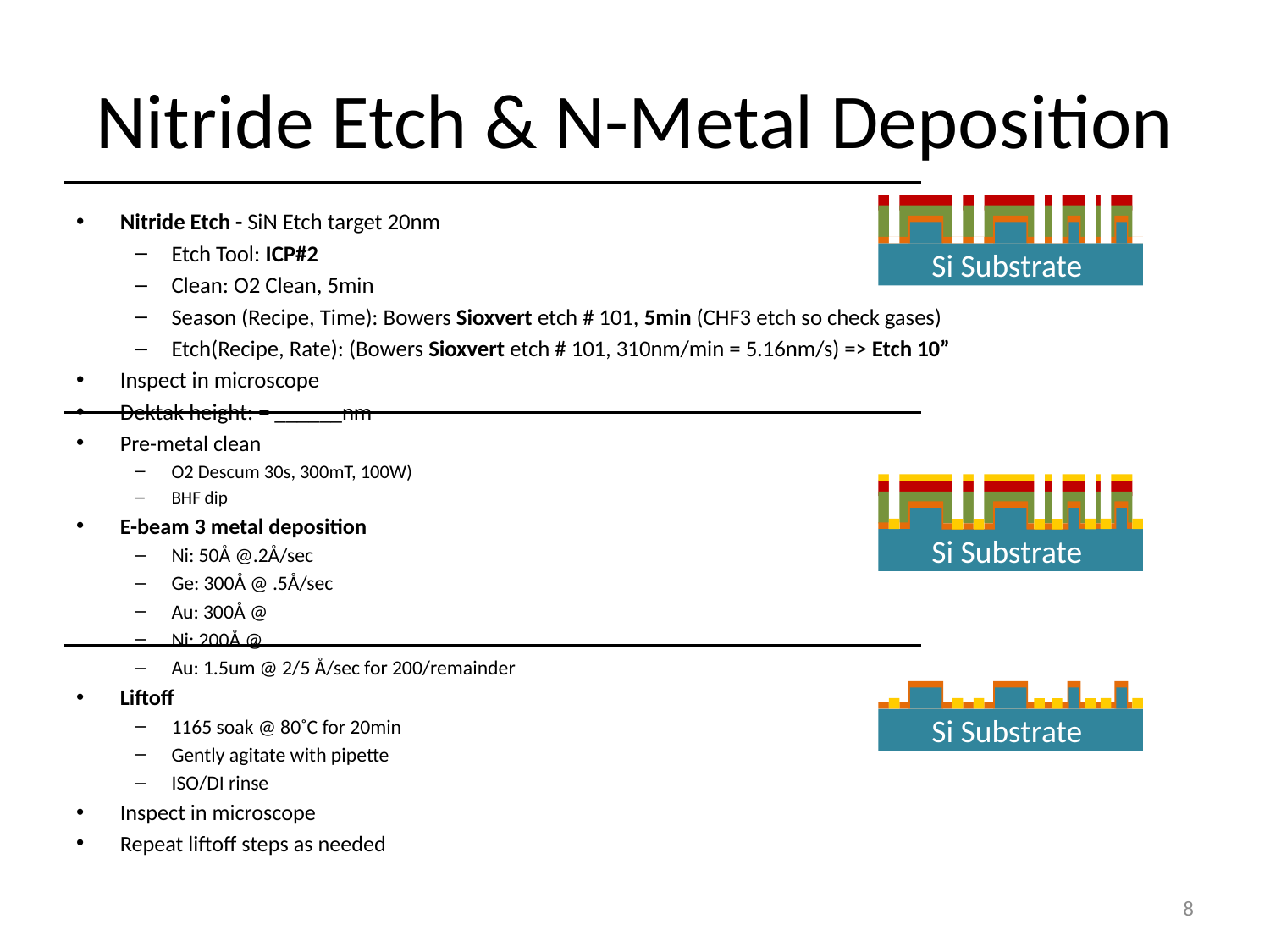

Nitride Etch & N-Metal Deposition

Nitride Etch - SiN Etch target 20nm
Etch Tool: ICP#2
Clean: O2 Clean, 5min
Season (Recipe, Time): Bowers Sioxvert etch # 101, 5min (CHF3 etch so check gases)
Etch(Recipe, Rate): (Bowers Sioxvert etch # 101, 310nm/min = 5.16nm/s) => Etch 10”
Inspect in microscope
Dektak height: = ______nm
Pre-metal clean
O2 Descum 30s, 300mT, 100W)
BHF dip
E-beam 3 metal deposition
Ni: 50Å @.2Å/sec
Ge: 300Å @ .5Å/sec
Au: 300Å @
Ni: 200Å @
Au: 1.5um @ 2/5 Å/sec for 200/remainder
Liftoff
1165 soak @ 80˚C for 20min
Gently agitate with pipette
ISO/DI rinse
Inspect in microscope
Repeat liftoff steps as needed

Si Substrate

Si Substrate

Si Substrate
8